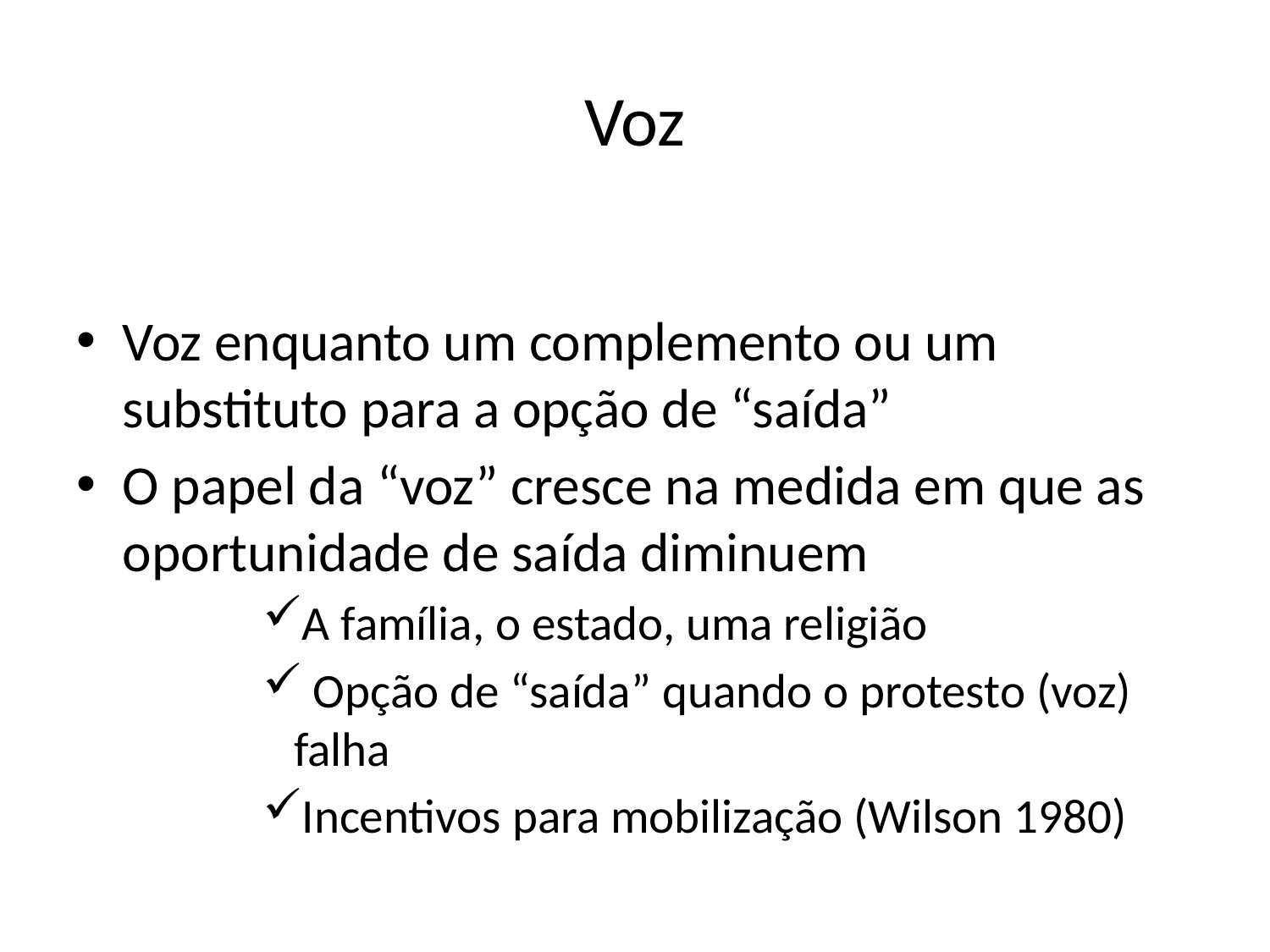

# Voz

Voz enquanto um complemento ou um substituto para a opção de “saída”
O papel da “voz” cresce na medida em que as oportunidade de saída diminuem
A família, o estado, uma religião
 Opção de “saída” quando o protesto (voz) falha
Incentivos para mobilização (Wilson 1980)